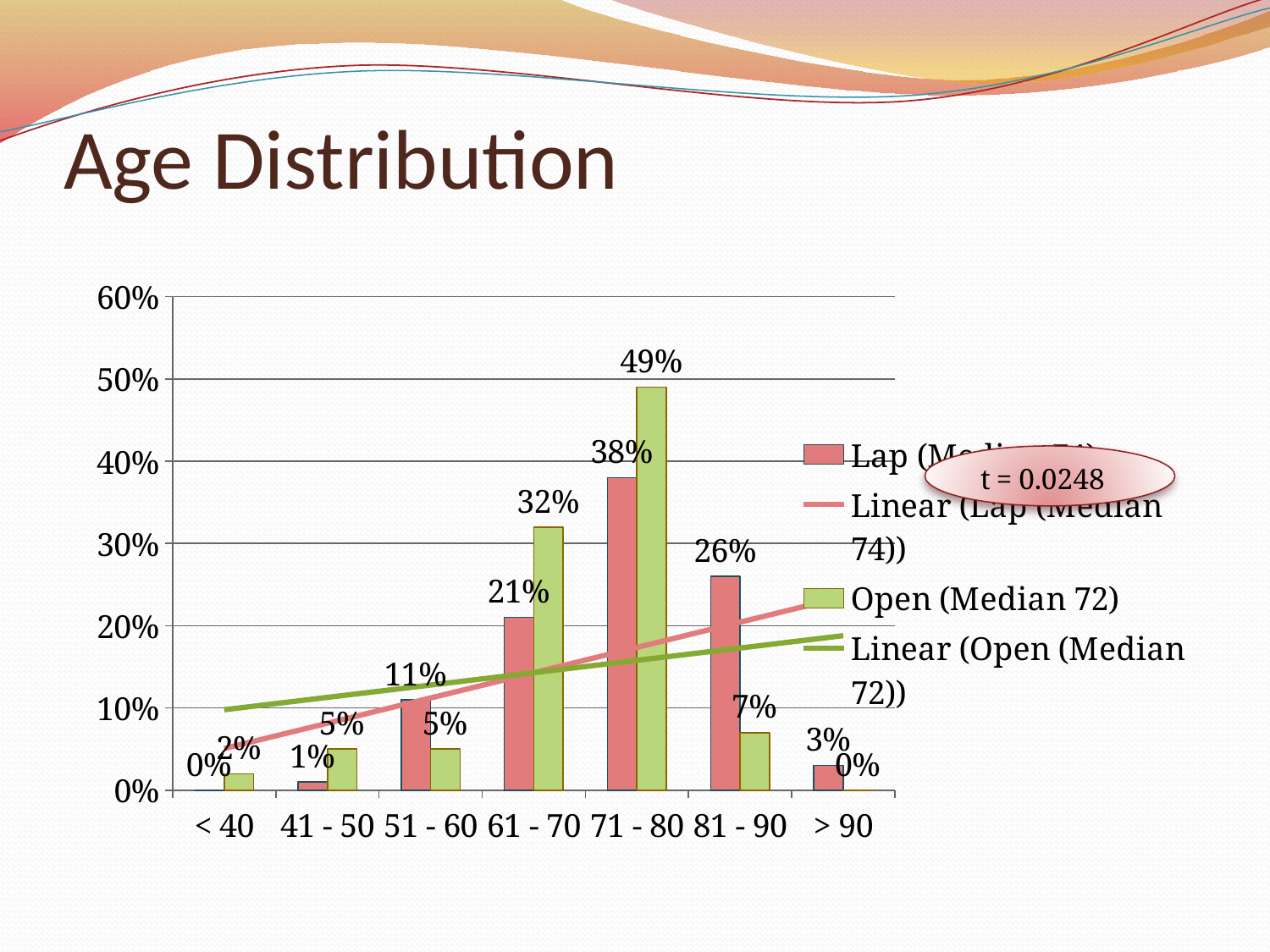

# Age Distribution

### Chart

| Category | Lap (Median 74) | Open (Median 72) |
|---|---|---|
| < 40 | 0.0 | 0.02 |
| 41 - 50 | 0.01 | 0.05 |
| 51 - 60 | 0.11 | 0.05 |
| 61 - 70 | 0.21 | 0.32 |
| 71 - 80 | 0.38 | 0.49 |
| 81 - 90 | 0.26 | 0.07 |
| > 90 | 0.03 | 0.0 |